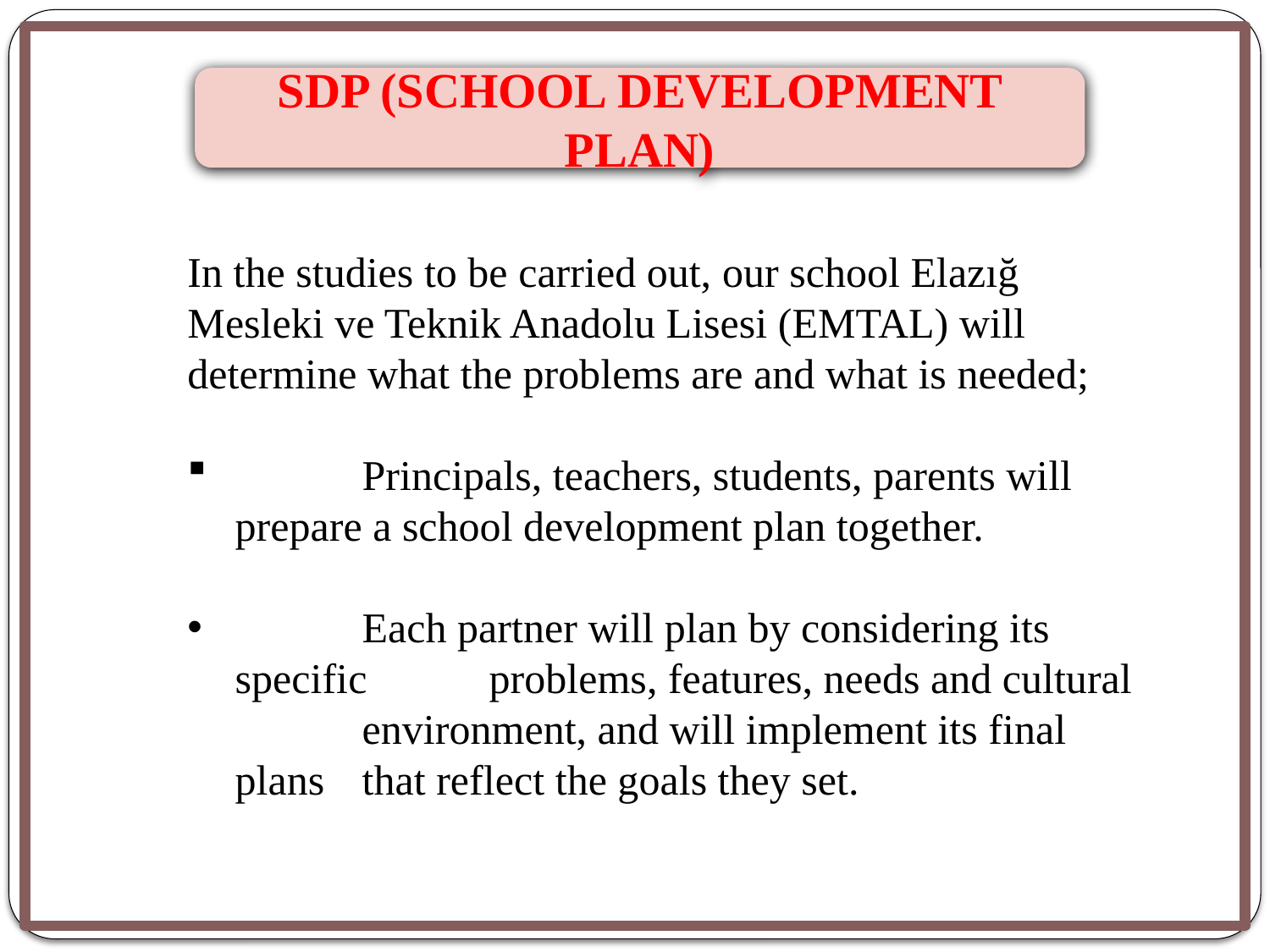

SDP (School Development Plan)

In the studies to be carried out, our school Elazığ Mesleki ve Teknik Anadolu Lisesi (EMTAL) will determine what the problems are and what is needed;

	Principals, teachers, students, parents will 	prepare a school development plan together.

	Each partner will plan by considering its specific 	problems, features, needs and cultural 	environment, and will implement its final plans 	that reflect the goals they set.